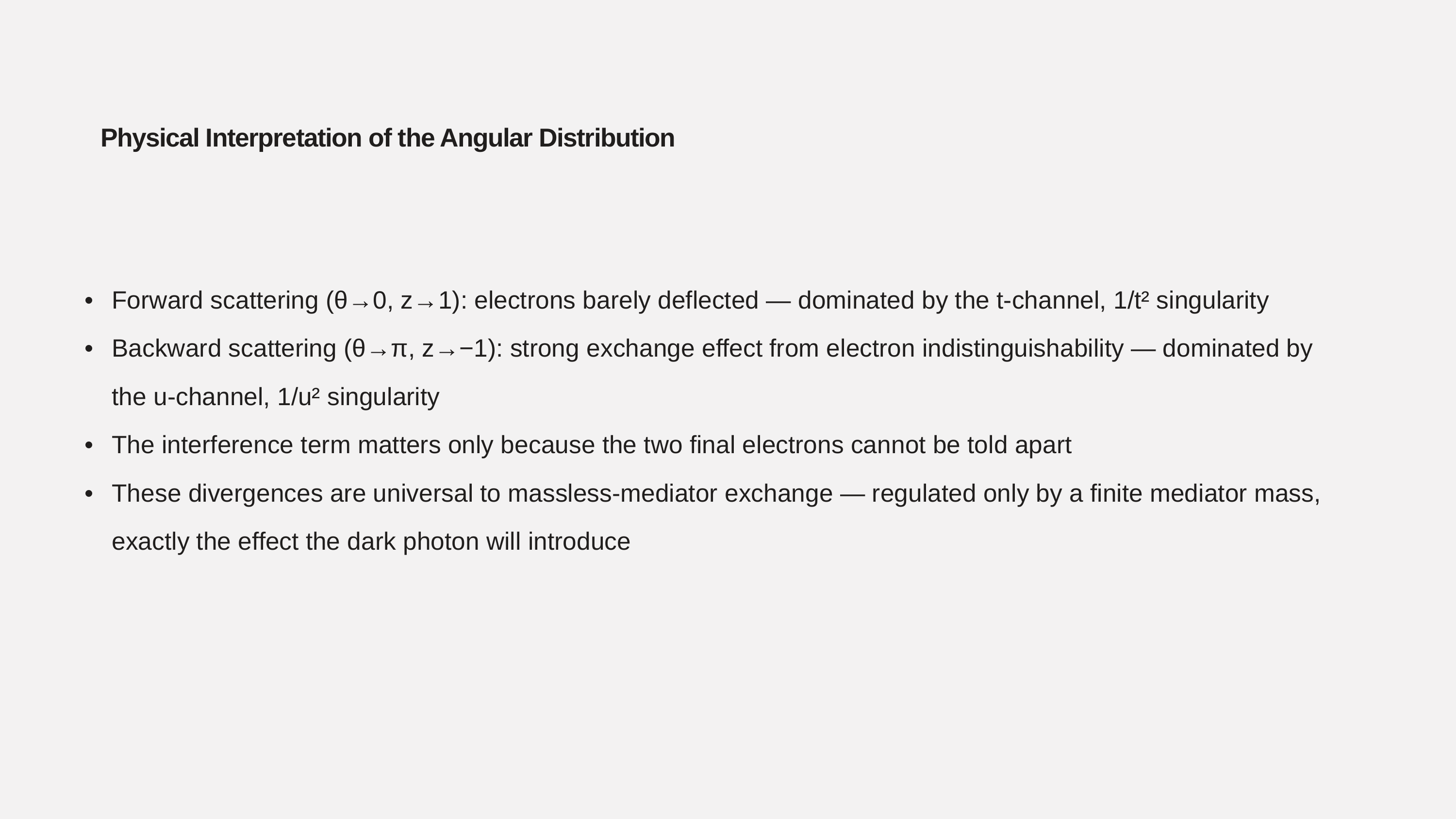

Physical Interpretation of the Angular Distribution
Forward scattering (θ→0, z→1): electrons barely deflected — dominated by the t-channel, 1/t² singularity
Backward scattering (θ→π, z→−1): strong exchange effect from electron indistinguishability — dominated by the u-channel, 1/u² singularity
The interference term matters only because the two final electrons cannot be told apart
These divergences are universal to massless-mediator exchange — regulated only by a finite mediator mass, exactly the effect the dark photon will introduce